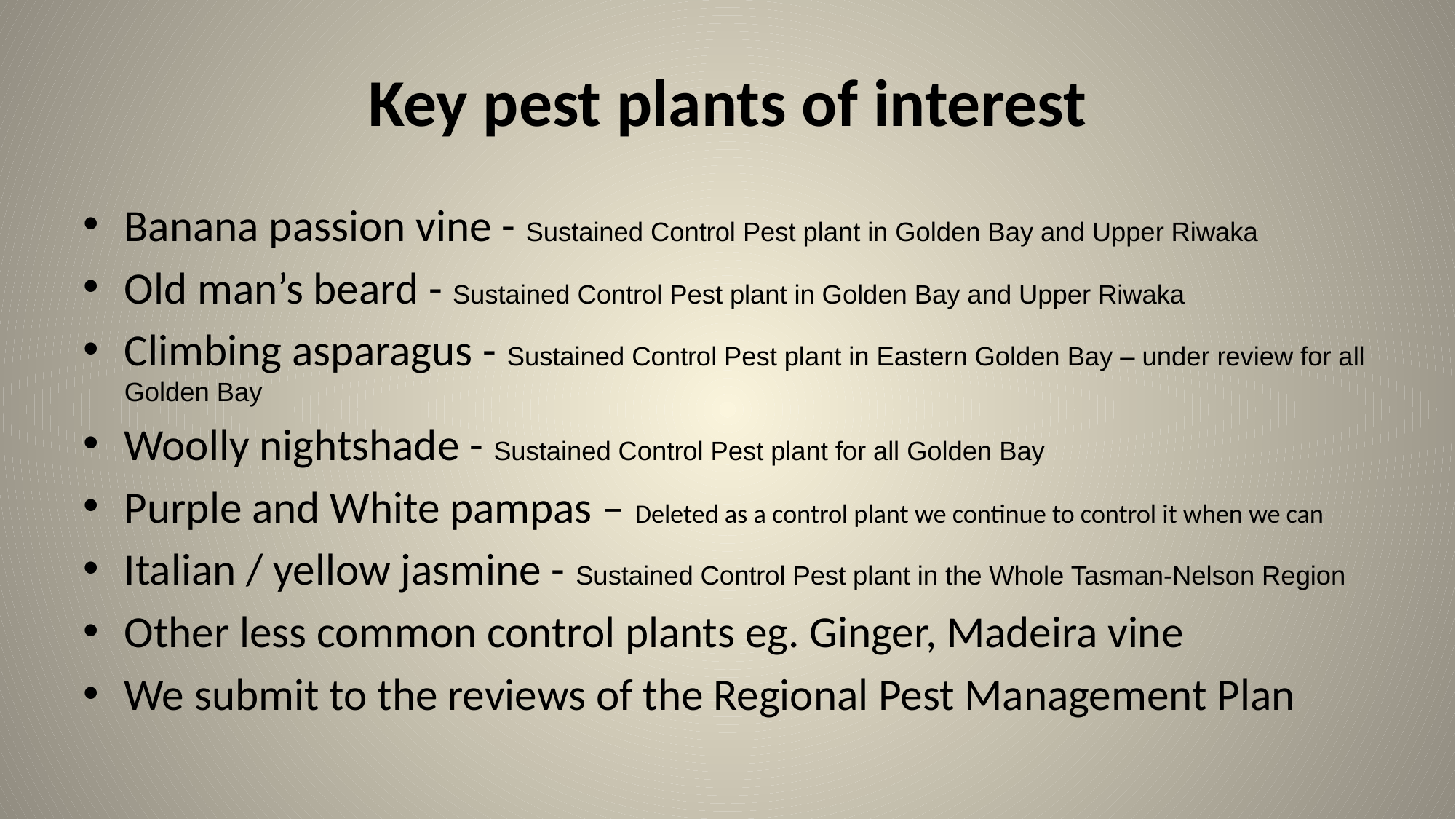

# Key pest plants of interest
Banana passion vine - Sustained Control Pest plant in Golden Bay and Upper Riwaka
Old man’s beard - Sustained Control Pest plant in Golden Bay and Upper Riwaka
Climbing asparagus - Sustained Control Pest plant in Eastern Golden Bay – under review for all Golden Bay
Woolly nightshade - Sustained Control Pest plant for all Golden Bay
Purple and White pampas – Deleted as a control plant we continue to control it when we can
Italian / yellow jasmine - Sustained Control Pest plant in the Whole Tasman-Nelson Region
Other less common control plants eg. Ginger, Madeira vine
We submit to the reviews of the Regional Pest Management Plan